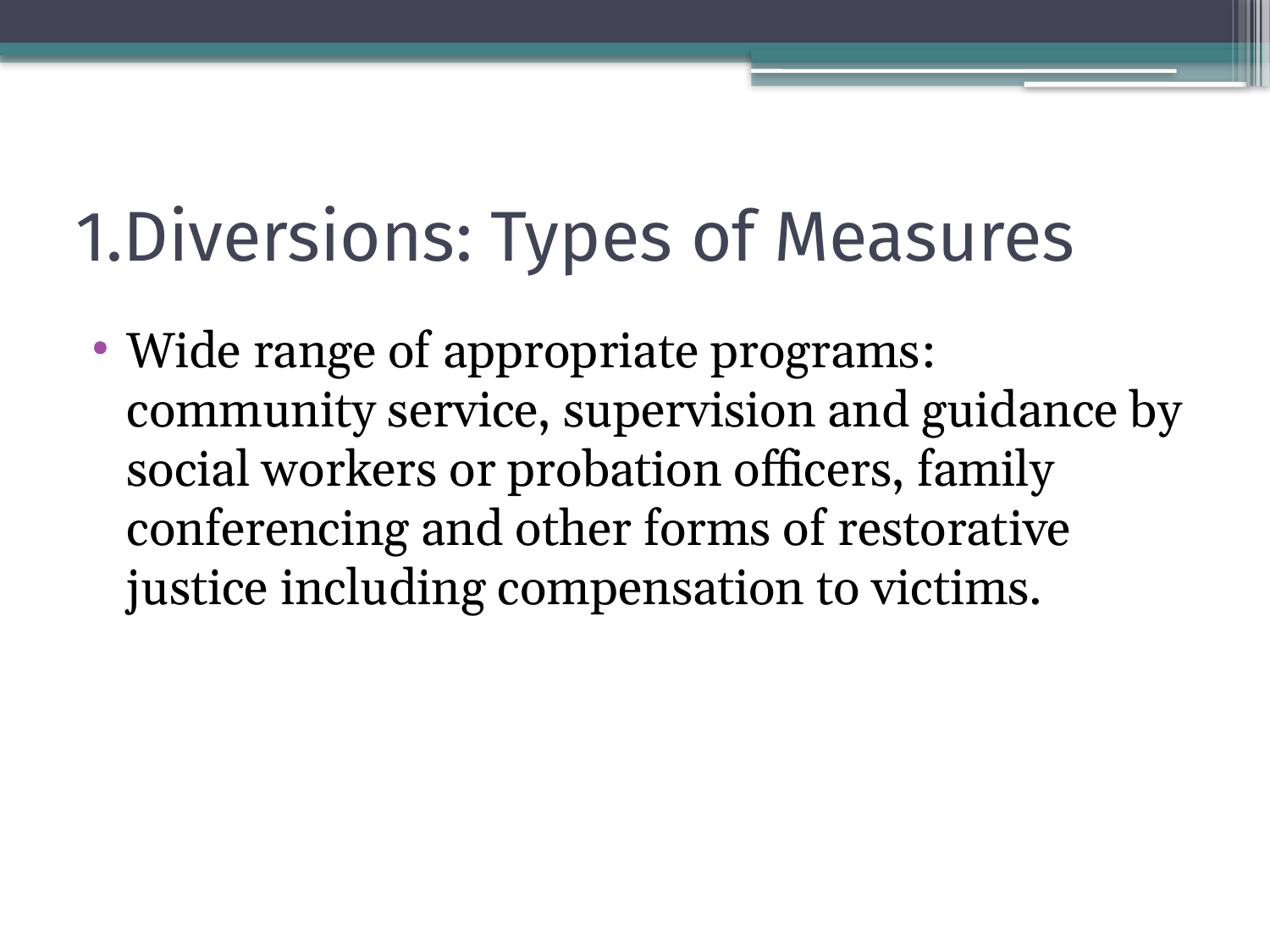

# 1.Diversions: Types of Measures
Wide range of appropriate programs: community service, supervision and guidance by social workers or probation officers, family conferencing and other forms of restorative justice including compensation to victims.